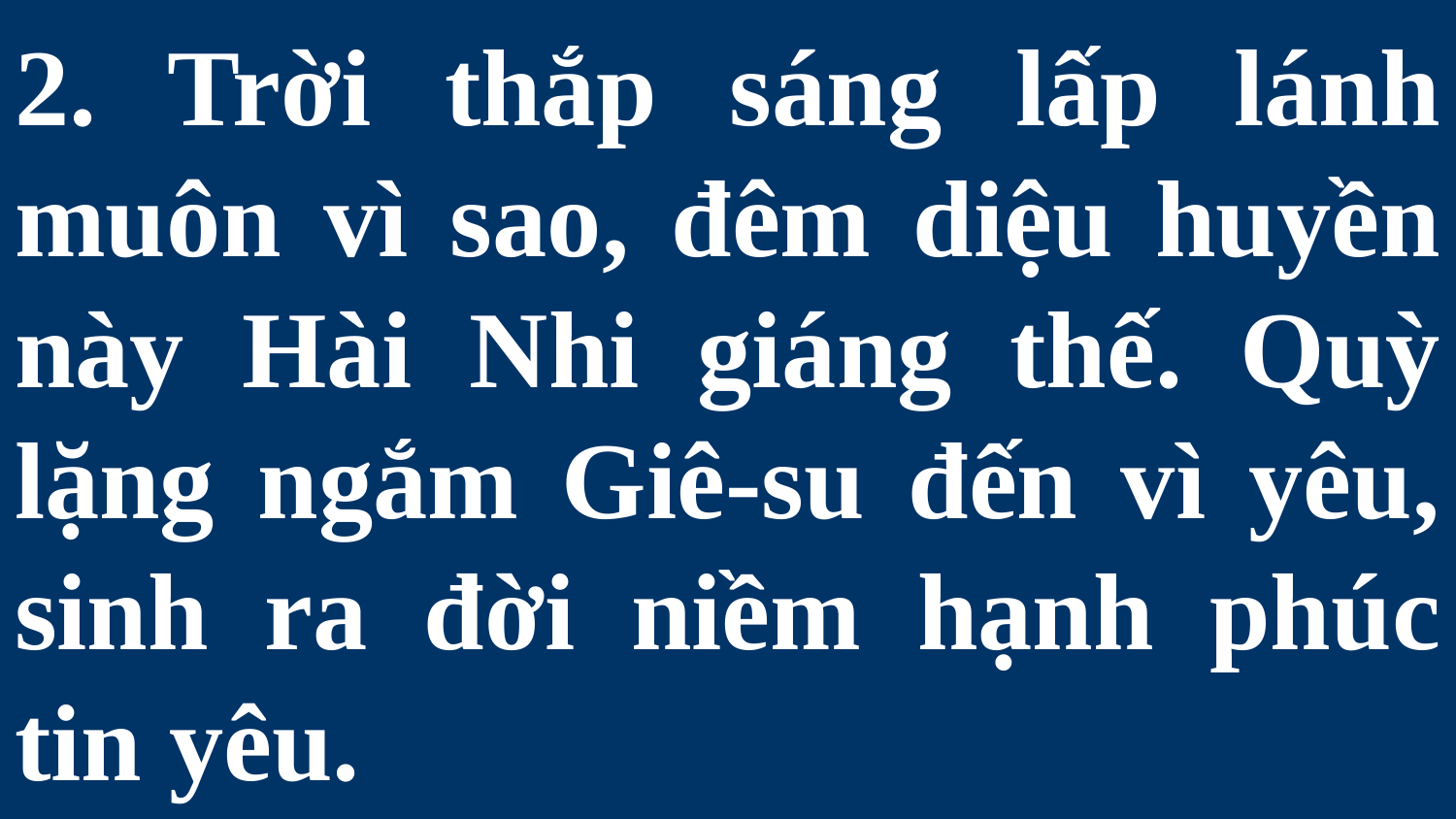

# 2. Trời thắp sáng lấp lánh muôn vì sao, đêm diệu huyền này Hài Nhi giáng thế. Quỳ lặng ngắm Giê-su đến vì yêu, sinh ra đời niềm hạnh phúc tin yêu.